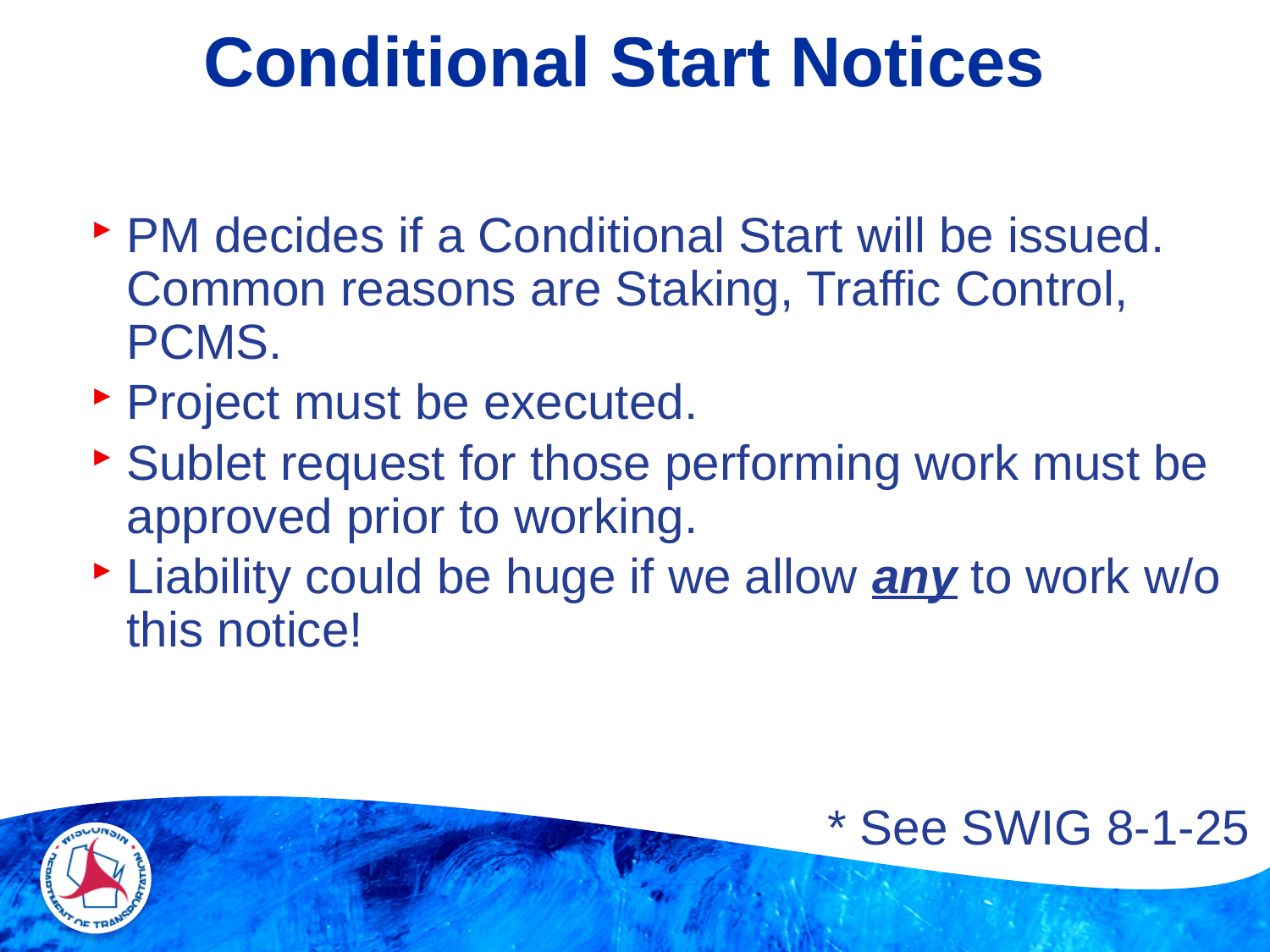

# Conditional Start Notices

PM decides if a Conditional Start will be issued.
Common reasons are Staking, Traffic Control, PCMS.
Project must be executed.
Sublet request for those performing work must be approved prior to working.
Liability could be huge if we allow any to work w/o this notice!

* See SWIG 8-1-25